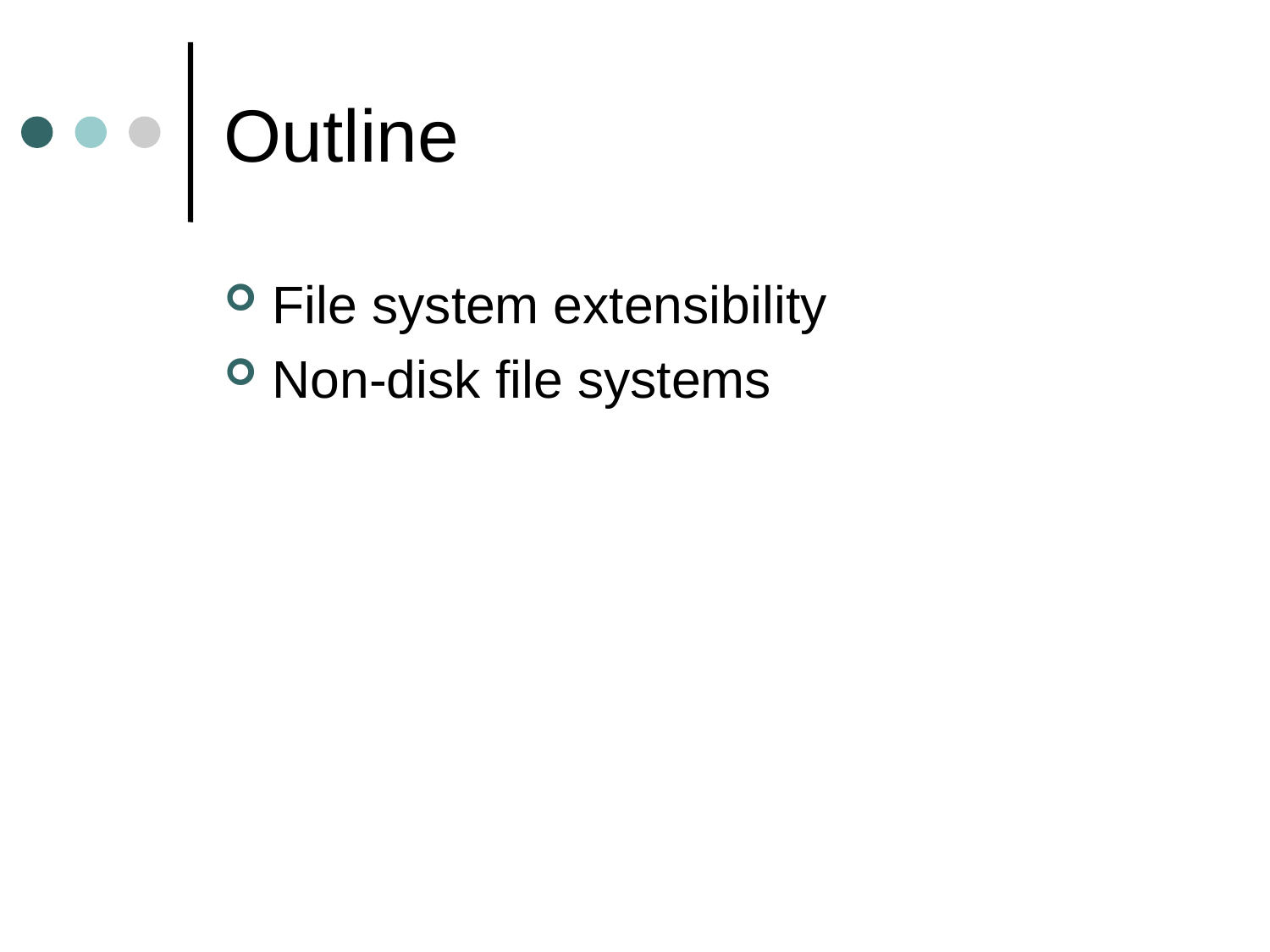

# Outline
File system extensibility
Non-disk file systems